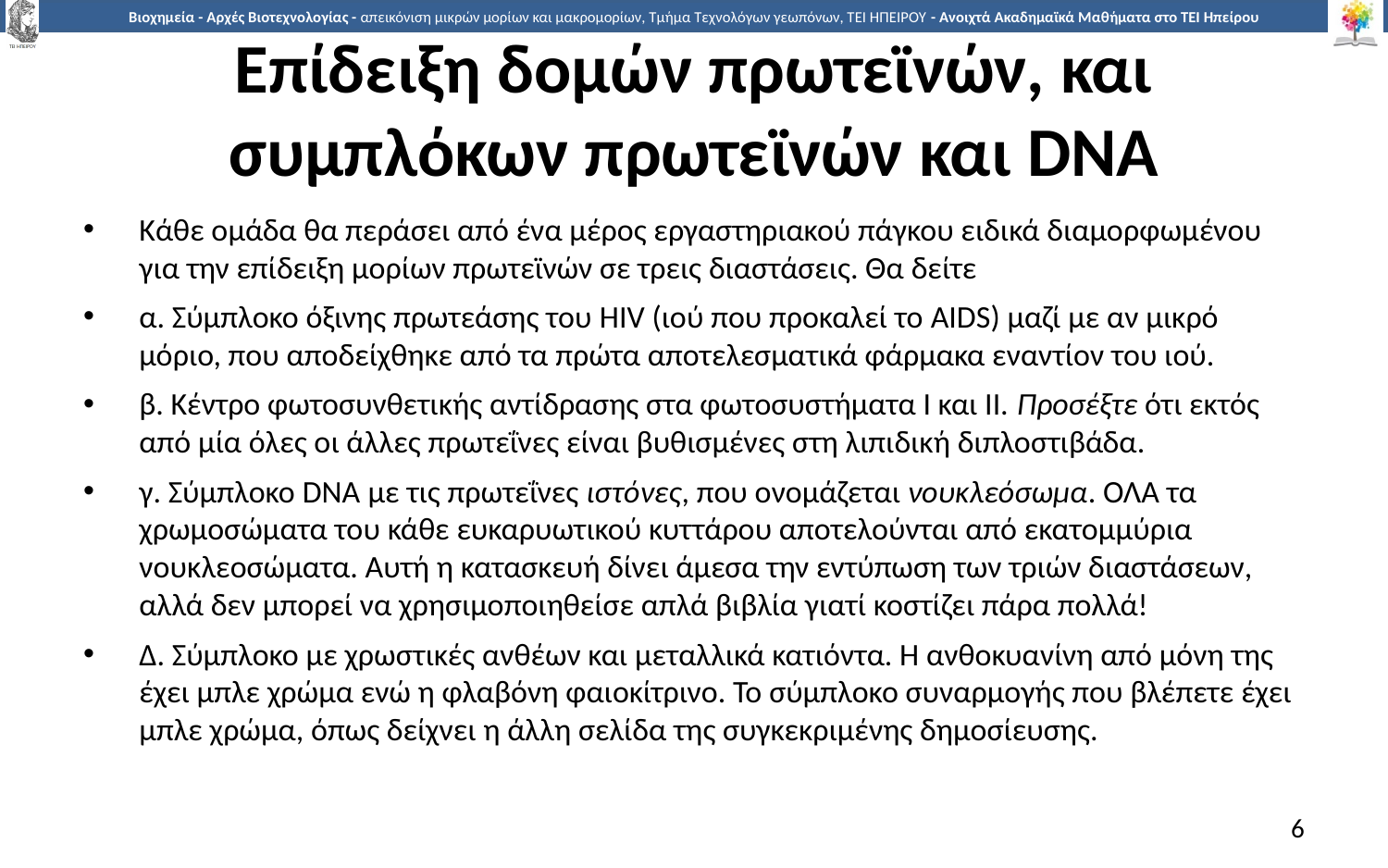

# Επίδειξη δομών πρωτεϊνών, και συμπλόκων πρωτεϊνών και DNA
Κάθε ομάδα θα περάσει από ένα μέρος εργαστηριακού πάγκου ειδικά διαμορφωμένου για την επίδειξη μορίων πρωτεϊνών σε τρεις διαστάσεις. Θα δείτε
α. Σύμπλοκο όξινης πρωτεάσης του HIV (ιού που προκαλεί το AIDS) μαζί με αν μικρό μόριο, που αποδείχθηκε από τα πρώτα αποτελεσματικά φάρμακα εναντίον του ιού.
β. Κέντρο φωτοσυνθετικής αντίδρασης στα φωτοσυστήματα Ι και ΙΙ. Προσέξτε ότι εκτός από μία όλες οι άλλες πρωτεΐνες είναι βυθισμένες στη λιπιδική διπλοστιβάδα.
γ. Σύμπλοκο DNA με τις πρωτεΐνες ιστόνες, που ονομάζεται νουκλεόσωμα. ΟΛΑ τα χρωμοσώματα του κάθε ευκαρυωτικού κυττάρου αποτελούνται από εκατομμύρια νουκλεοσώματα. Αυτή η κατασκευή δίνει άμεσα την εντύπωση των τριών διαστάσεων, αλλά δεν μπορεί να χρησιμοποιηθείσε απλά βιβλία γιατί κοστίζει πάρα πολλά!
Δ. Σύμπλοκο με χρωστικές ανθέων και μεταλλικά κατιόντα. Η ανθοκυανίνη από μόνη της έχει μπλε χρώμα ενώ η φλαβόνη φαιοκίτρινο. Το σύμπλοκο συναρμογής που βλέπετε έχει μπλε χρώμα, όπως δείχνει η άλλη σελίδα της συγκεκριμένης δημοσίευσης.

6